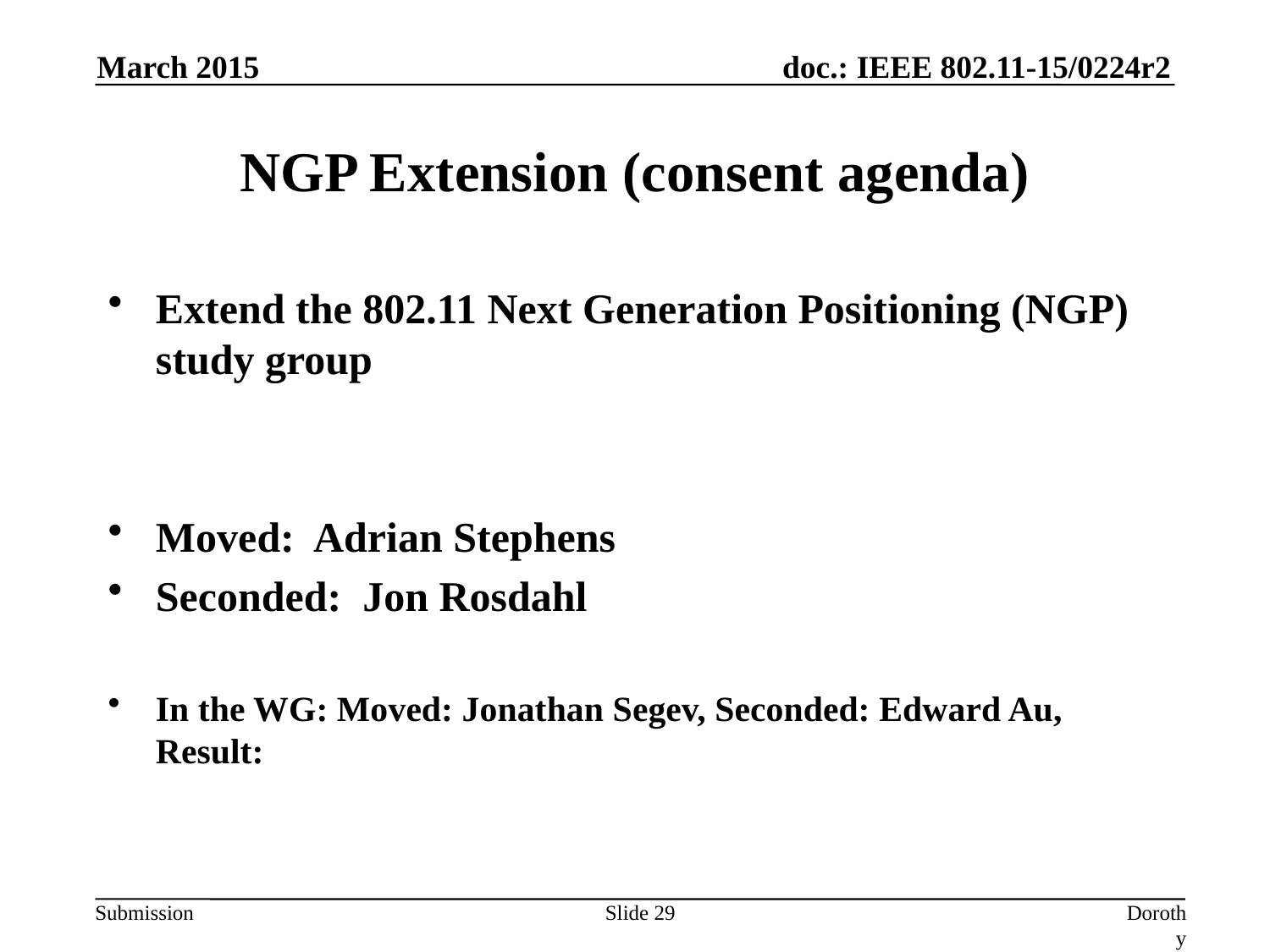

March 2015
# NGP Extension (consent agenda)
Extend the 802.11 Next Generation Positioning (NGP) study group

Moved:  Adrian Stephens
Seconded:  Jon Rosdahl

In the WG: Moved: Jonathan Segev, Seconded: Edward Au, Result:
Slide 29
Dorothy Stanley, Aruba Networks